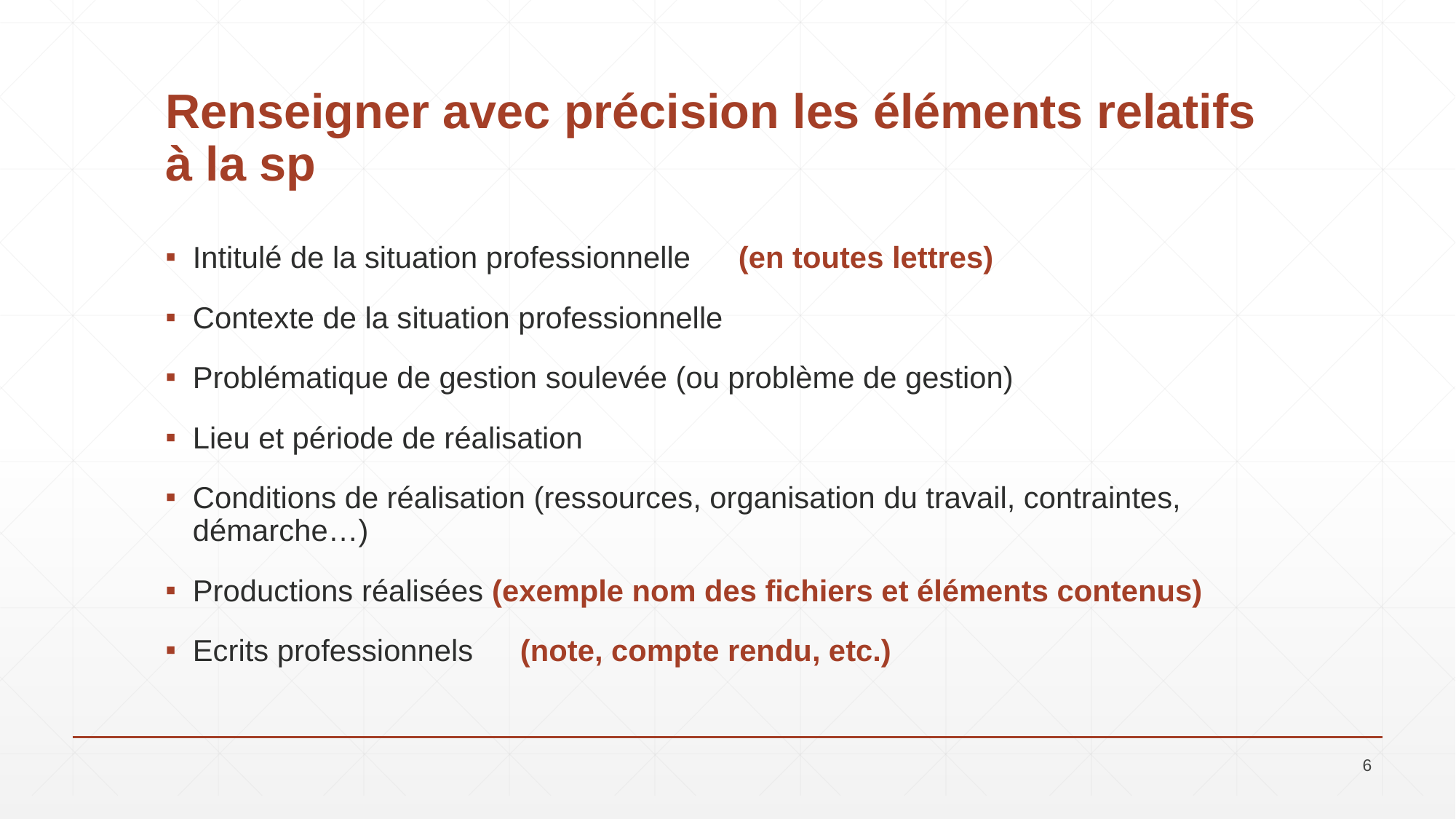

# Renseigner avec précision les éléments relatifs à la sp
Intitulé de la situation professionnelle	(en toutes lettres)
Contexte de la situation professionnelle
Problématique de gestion soulevée (ou problème de gestion)
Lieu et période de réalisation
Conditions de réalisation (ressources, organisation du travail, contraintes, démarche…)
Productions réalisées (exemple nom des fichiers et éléments contenus)
Ecrits professionnels	(note, compte rendu, etc.)

6